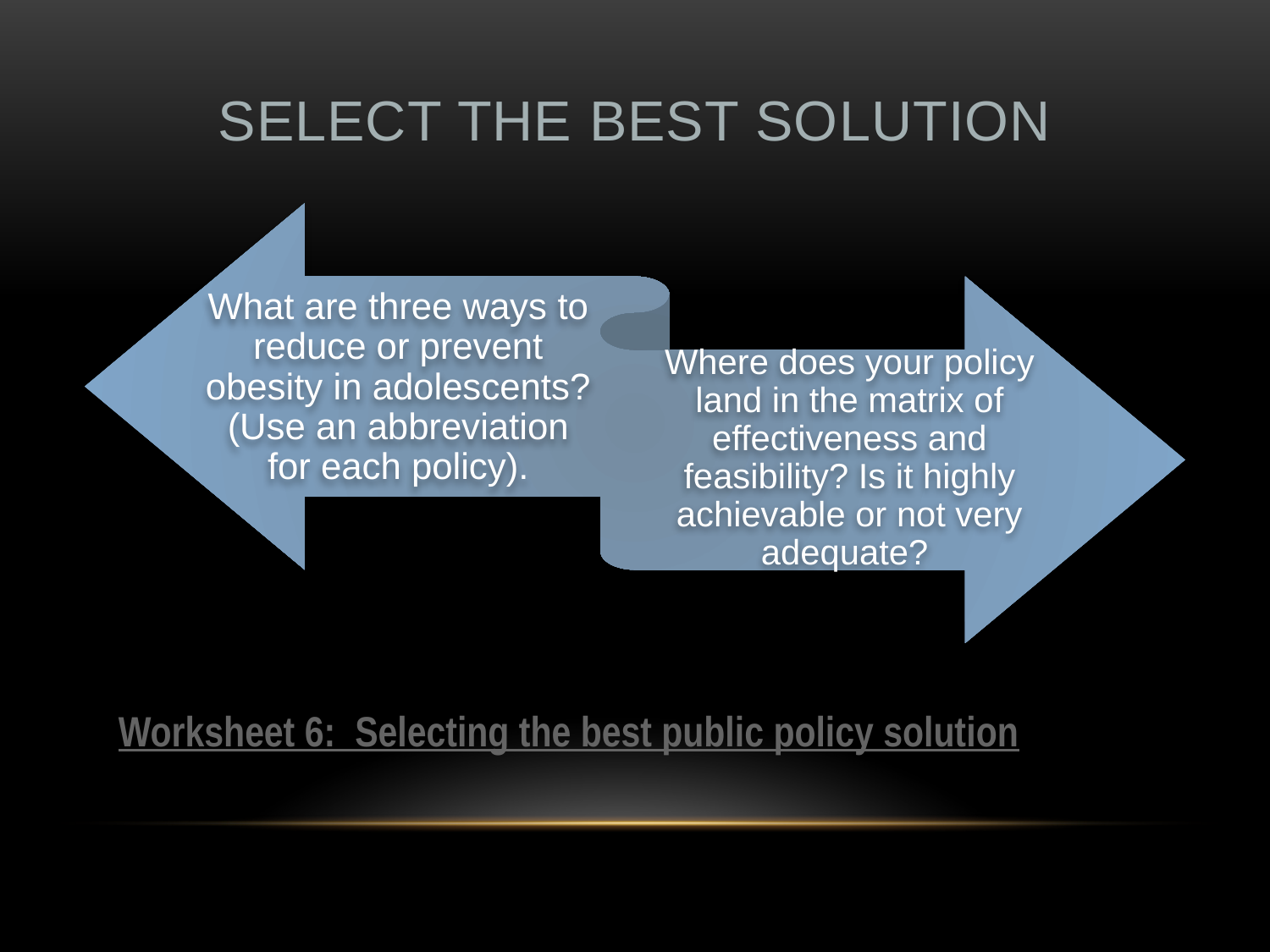

# Select the Best Solution
What are three ways to reduce or prevent obesity in adolescents? (Use an abbreviation for each policy).
Where does your policy land in the matrix of effectiveness and feasibility? Is it highly achievable or not very adequate?

Worksheet 6:  Selecting the best public policy solution